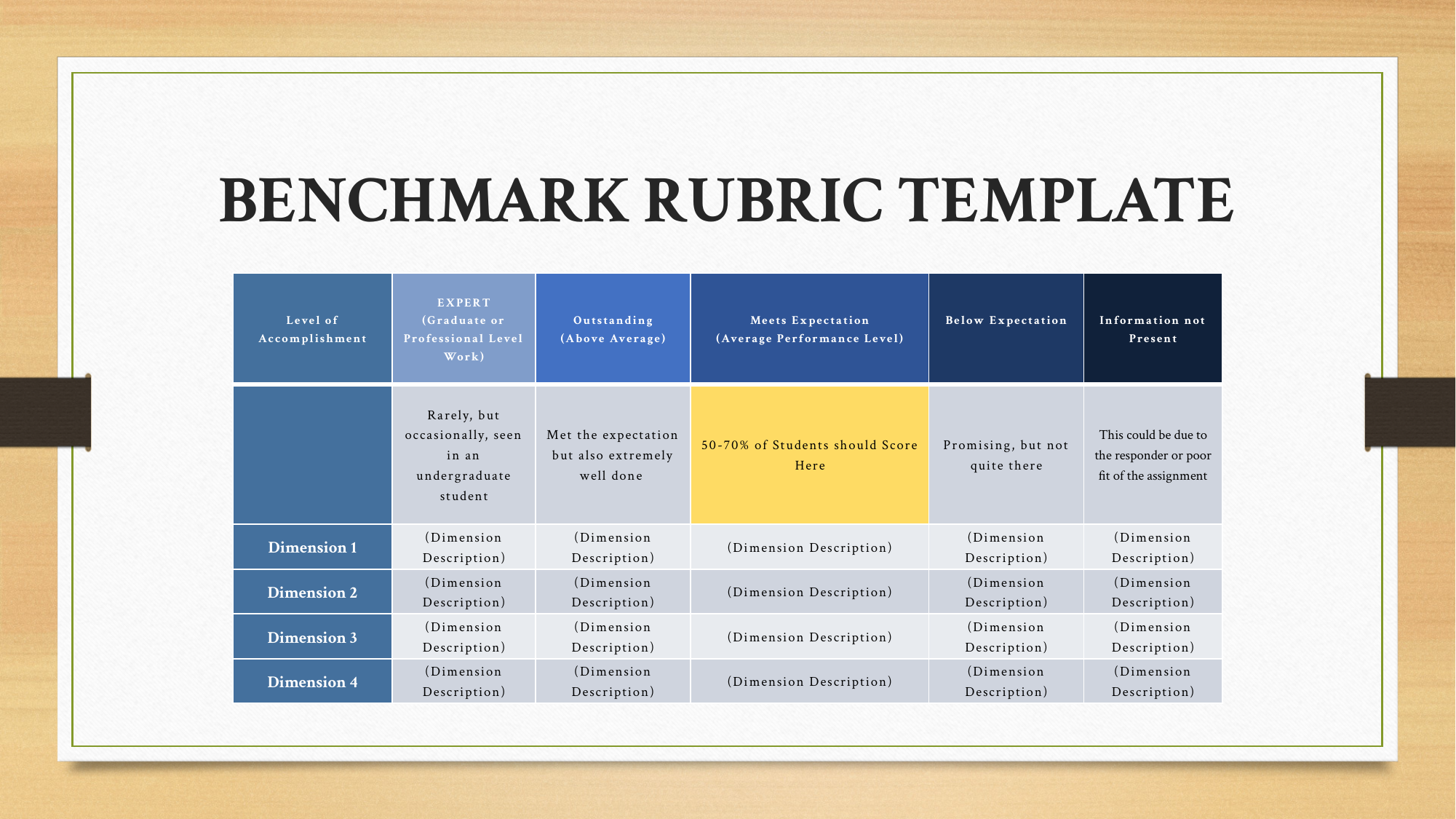

# BENCHMARK RUBRIC TEMPLATE
| Level of Accomplishment | EXPERT (Graduate or Professional Level Work) | Outstanding (Above Average) | Meets Expectation (Average Performance Level) | Below Expectation | Information not Present |
| --- | --- | --- | --- | --- | --- |
|  | Rarely, but occasionally, seen in an undergraduate student | Met the expectation but also extremely well done | 50-70% of Students should Score Here | Promising, but not quite there | This could be due to the responder or poor fit of the assignment |
| Dimension 1 | (Dimension Description) | (Dimension Description) | (Dimension Description) | (Dimension Description) | (Dimension Description) |
| Dimension 2 | (Dimension Description) | (Dimension Description) | (Dimension Description) | (Dimension Description) | (Dimension Description) |
| Dimension 3 | (Dimension Description) | (Dimension Description) | (Dimension Description) | (Dimension Description) | (Dimension Description) |
| Dimension 4 | (Dimension Description) | (Dimension Description) | (Dimension Description) | (Dimension Description) | (Dimension Description) |